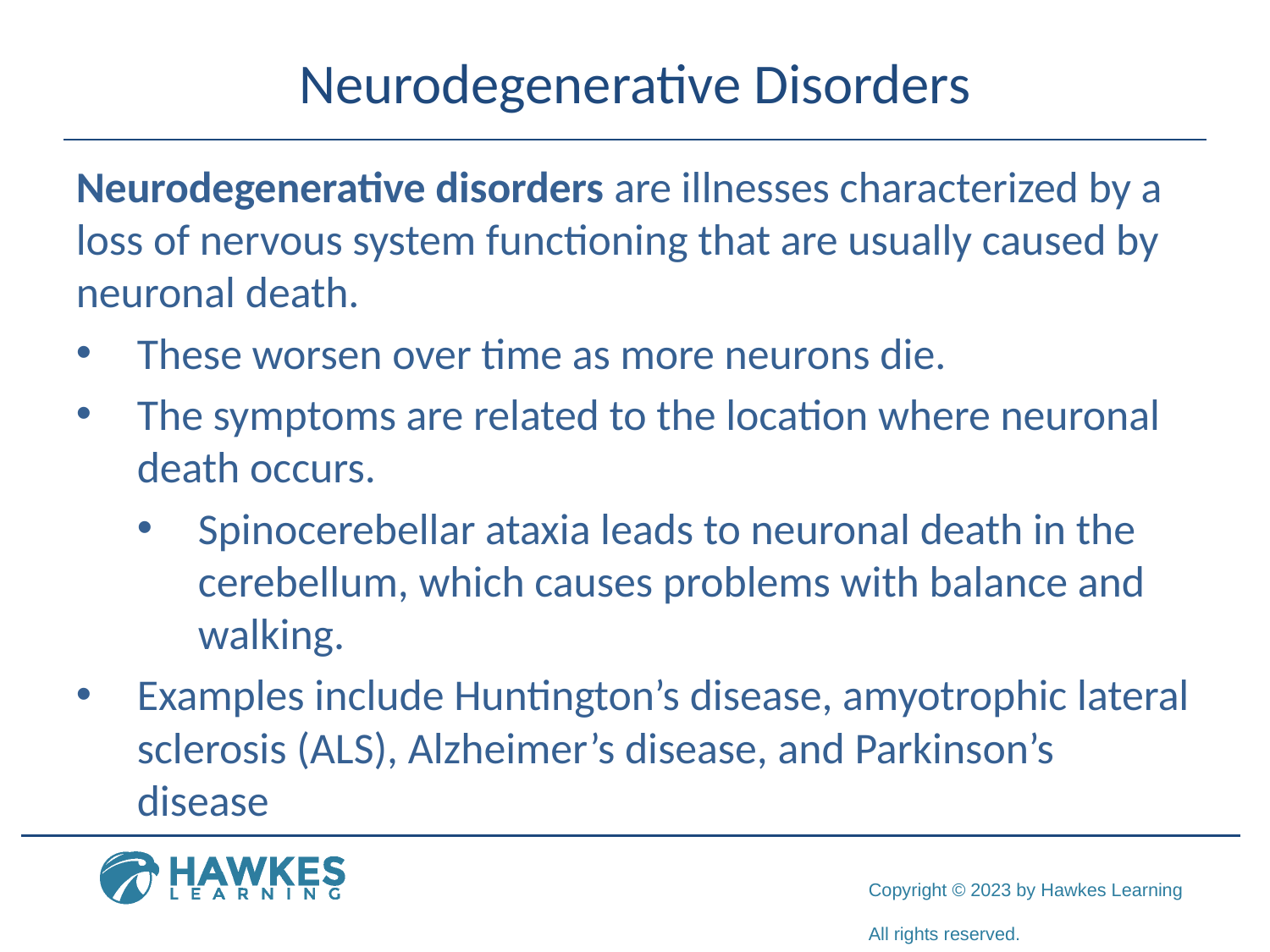

# Neurodegenerative Disorders
Neurodegenerative disorders are illnesses characterized by a loss of nervous system functioning that are usually caused by neuronal death.
These worsen over time as more neurons die.
The symptoms are related to the location where neuronal death occurs.
Spinocerebellar ataxia leads to neuronal death in the cerebellum, which causes problems with balance and walking.
Examples include Huntington’s disease, amyotrophic lateral sclerosis (ALS), Alzheimer’s disease, and Parkinson’s disease